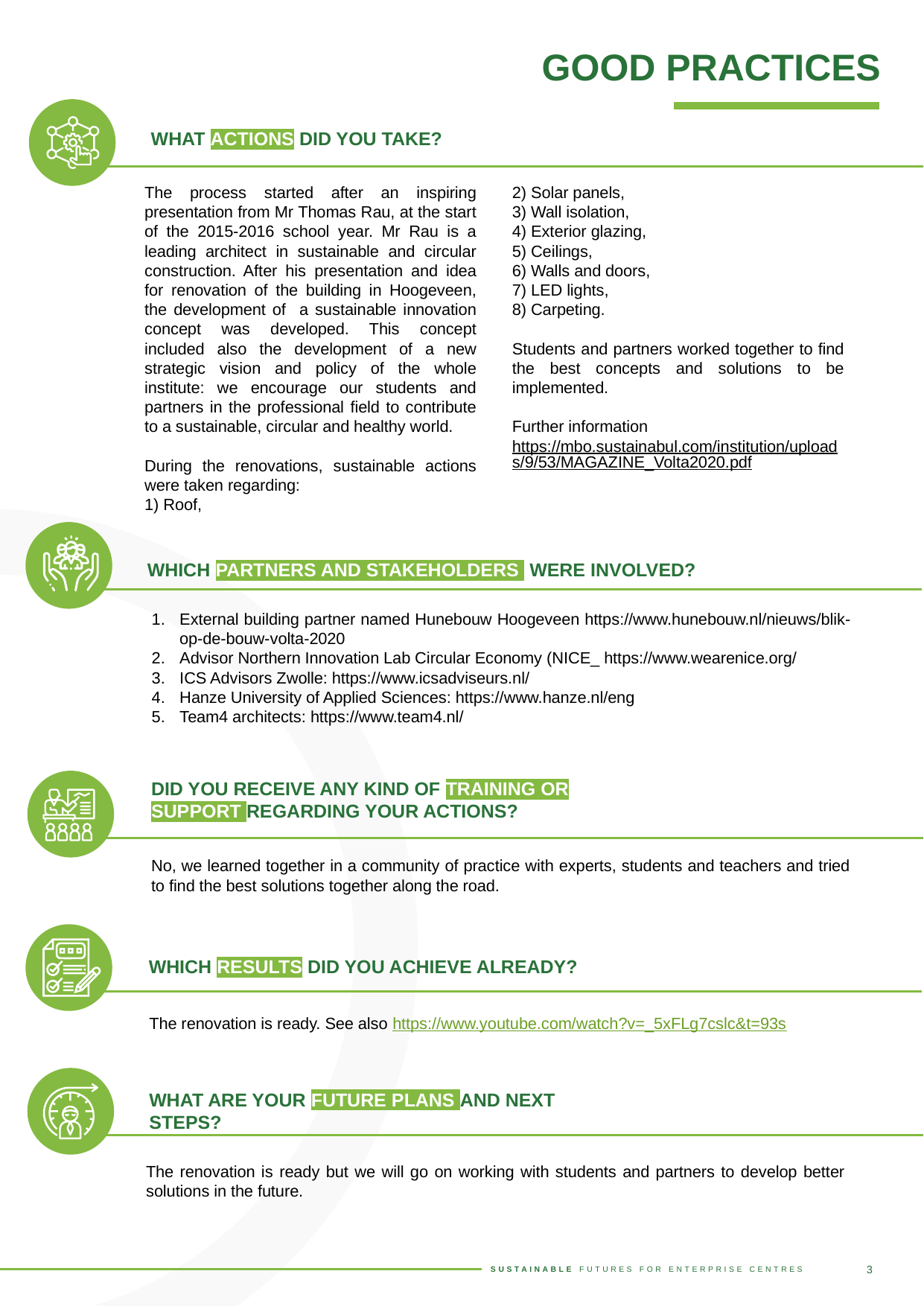

GOOD PRACTICES

WHAT ACTIONS DID YOU TAKE?
The process started after an inspiring presentation from Mr Thomas Rau, at the start of the 2015-2016 school year. Mr Rau is a leading architect in sustainable and circular construction. After his presentation and idea for renovation of the building in Hoogeveen, the development of  a sustainable innovation concept was developed. This concept included also the development of a new strategic vision and policy of the whole institute: we encourage our students and partners in the professional field to contribute to a sustainable, circular and healthy world.

During the renovations, sustainable actions were taken regarding:
1) Roof,
2) Solar panels,
3) Wall isolation,
4) Exterior glazing,
5) Ceilings,
6) Walls and doors,
7) LED lights,
8) Carpeting.

Students and partners worked together to find the best concepts and solutions to be implemented.

Further information
https://mbo.sustainabul.com/institution/uploads/9/53/MAGAZINE_Volta2020.pdf

WHICH PARTNERS AND STAKEHOLDERS  WERE INVOLVED?

External building partner named Hunebouw Hoogeveen https://www.hunebouw.nl/nieuws/blik-op-de-bouw-volta-2020
Advisor Northern Innovation Lab Circular Economy (NICE_ https://www.wearenice.org/
ICS Advisors Zwolle: https://www.icsadviseurs.nl/
Hanze University of Applied Sciences: https://www.hanze.nl/eng
Team4 architects: https://www.team4.nl/

DID YOU RECEIVE ANY KIND OF TRAINING OR SUPPORT REGARDING YOUR ACTIONS?

No, we learned together in a community of practice with experts, students and teachers and tried to find the best solutions together along the road.

WHICH RESULTS DID YOU ACHIEVE ALREADY?

The renovation is ready. See also https://www.youtube.com/watch?v=_5xFLg7cslc&t=93s

WHAT ARE YOUR FUTURE PLANS AND NEXT STEPS?

The renovation is ready but we will go on working with students and partners to develop better solutions in the future.
3